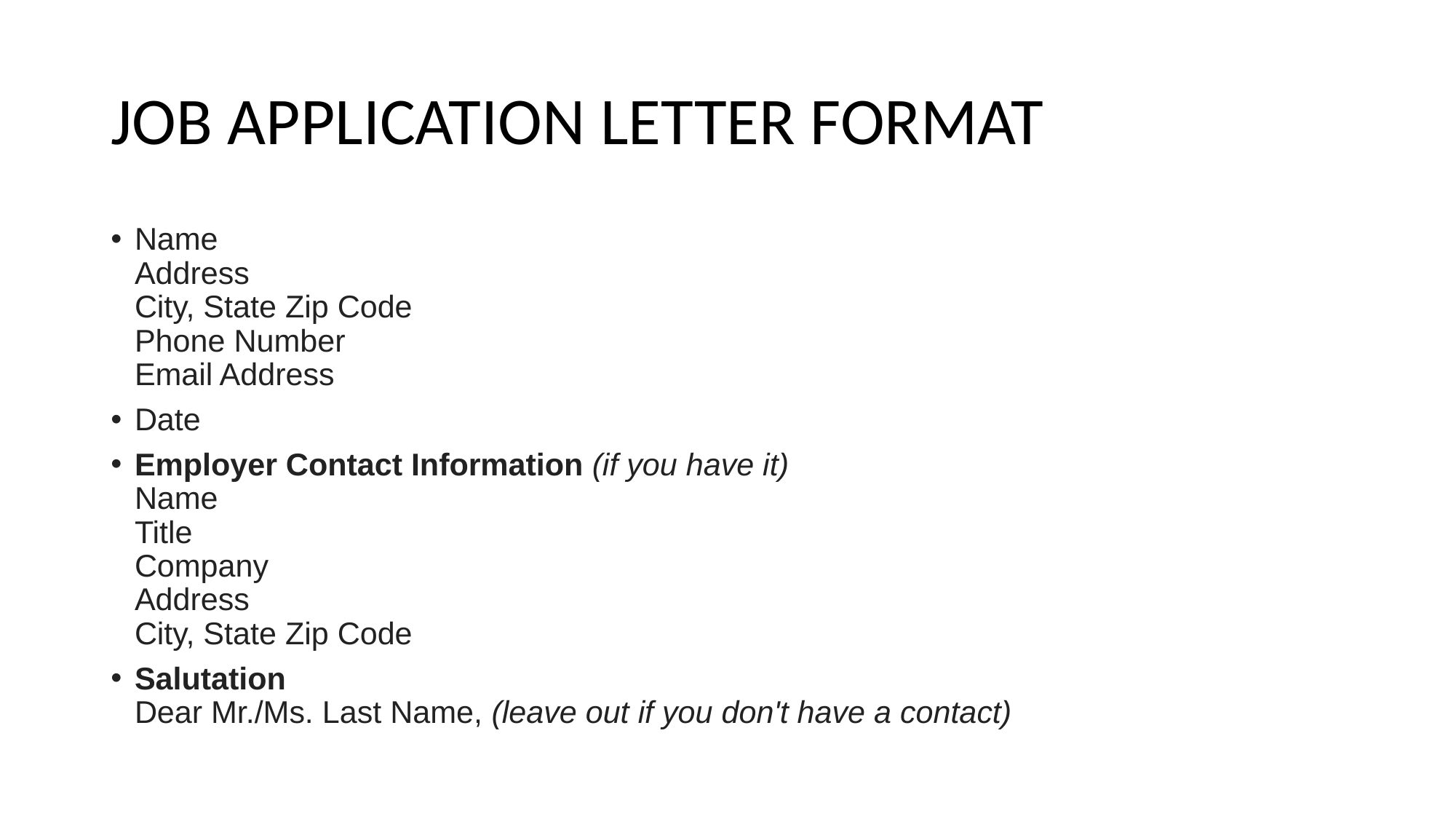

# JOB APPLICATION LETTER FORMAT
Name
Address
City, State Zip Code
Phone Number
Email Address
Date
Employer Contact Information (if you have it)
Name
Title
Company
Address
City, State Zip Code
Salutation
Dear Mr./Ms. Last Name, (leave out if you don't have a contact)